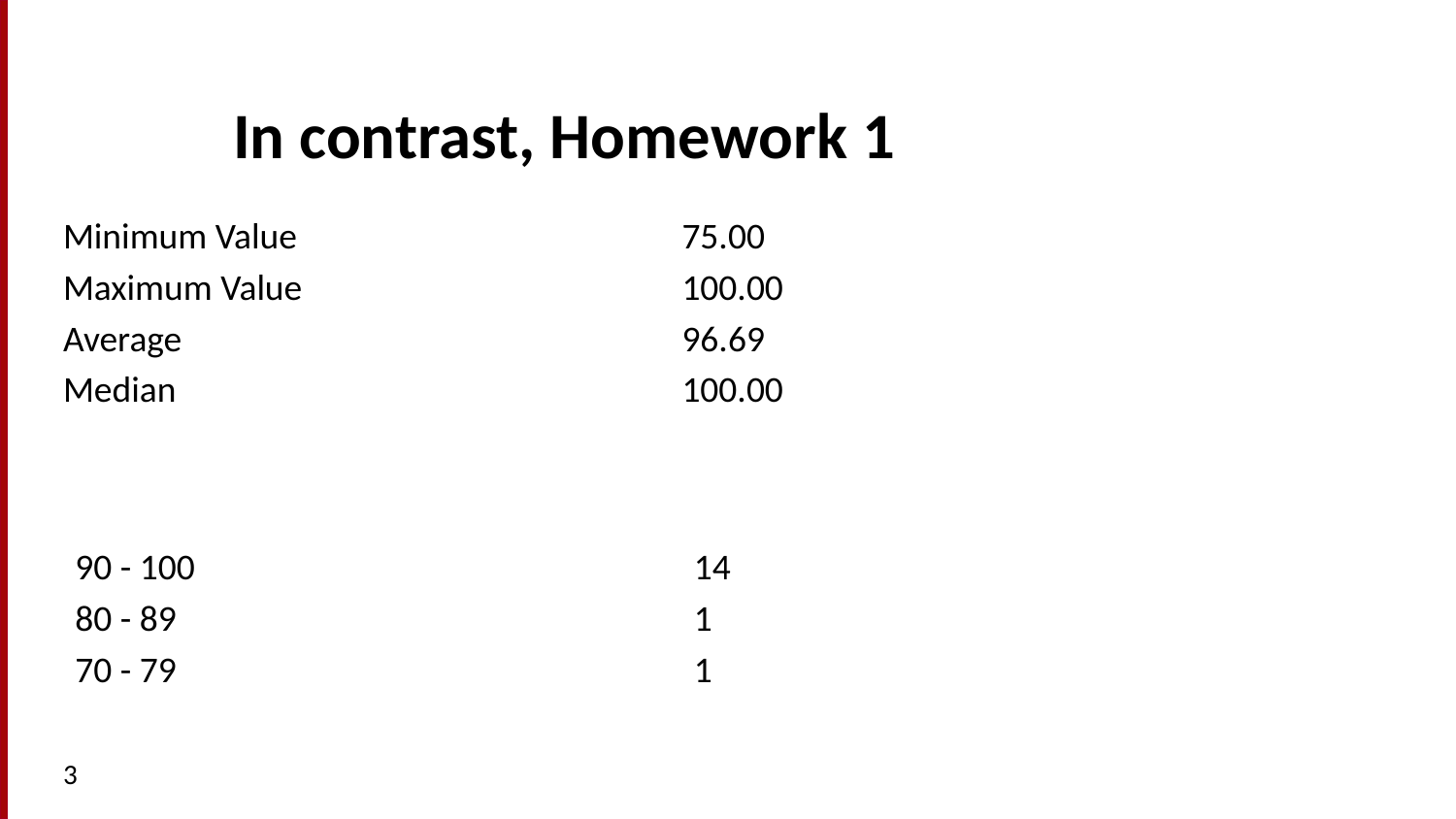

# In contrast, Homework 1
| Minimum Value | 75.00 |
| --- | --- |
| Maximum Value | 100.00 |
| Average | 96.69 |
| Median | 100.00 |
| 90 - 100 | 14 |
| --- | --- |
| 80 - 89 | 1 |
| 70 - 79 | 1 |
3